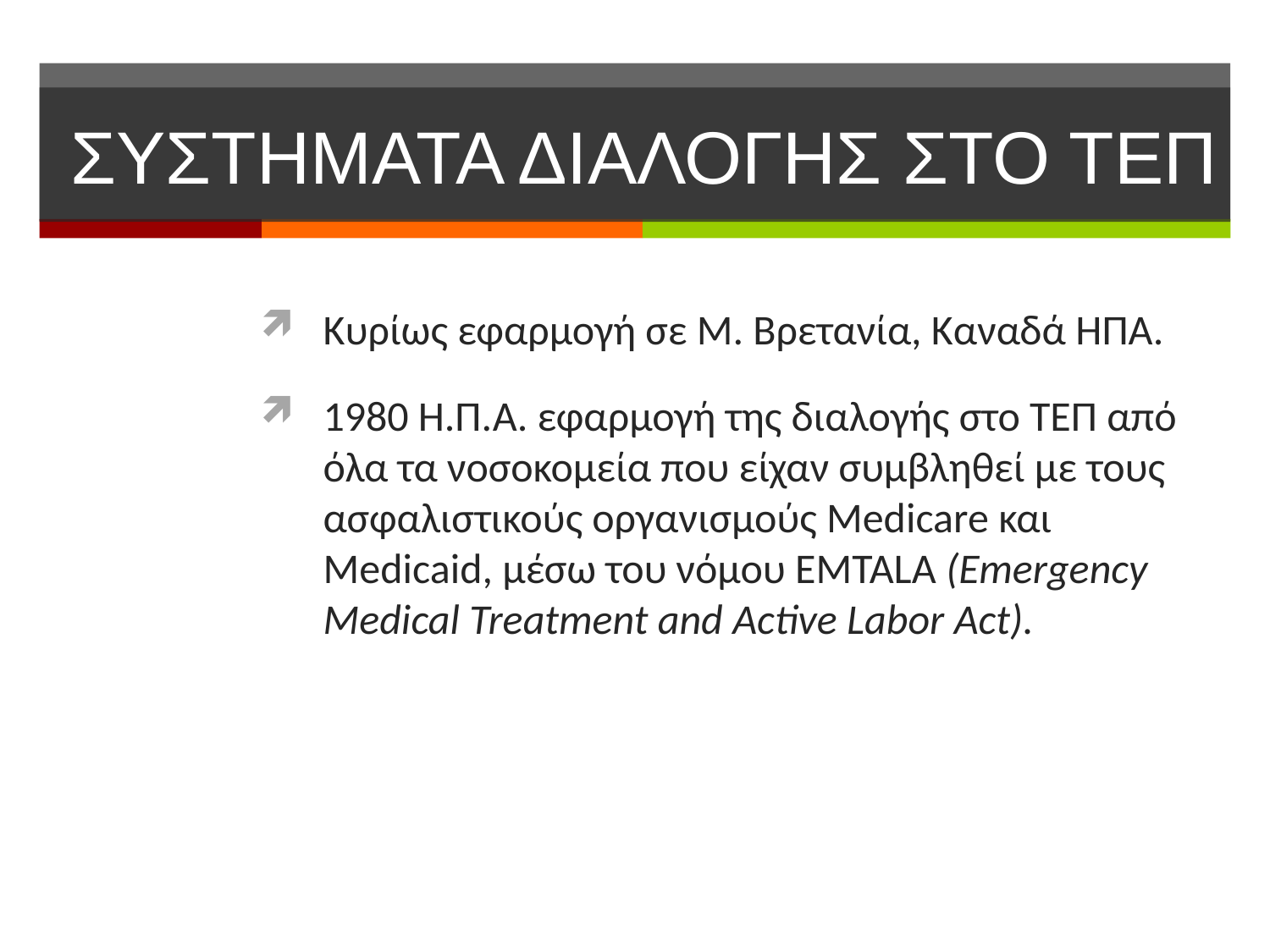

# ΣΥΣΤΗΜΑΤΑ ΔΙΑΛΟΓΗΣ ΣΤΟ ΤΕΠ
Κυρίως εφαρμογή σε Μ. Βρετανία, Καναδά ΗΠΑ.
1980 Η.Π.Α. εφαρμογή της διαλογής στο ΤΕΠ από όλα τα νοσοκομεία που είχαν συμβληθεί με τους ασφαλιστικούς οργανισμούς Medicare και Medicaid, μέσω του νόμου EMTALA (Emergency Medical Treatment and Αctive Labor Act).